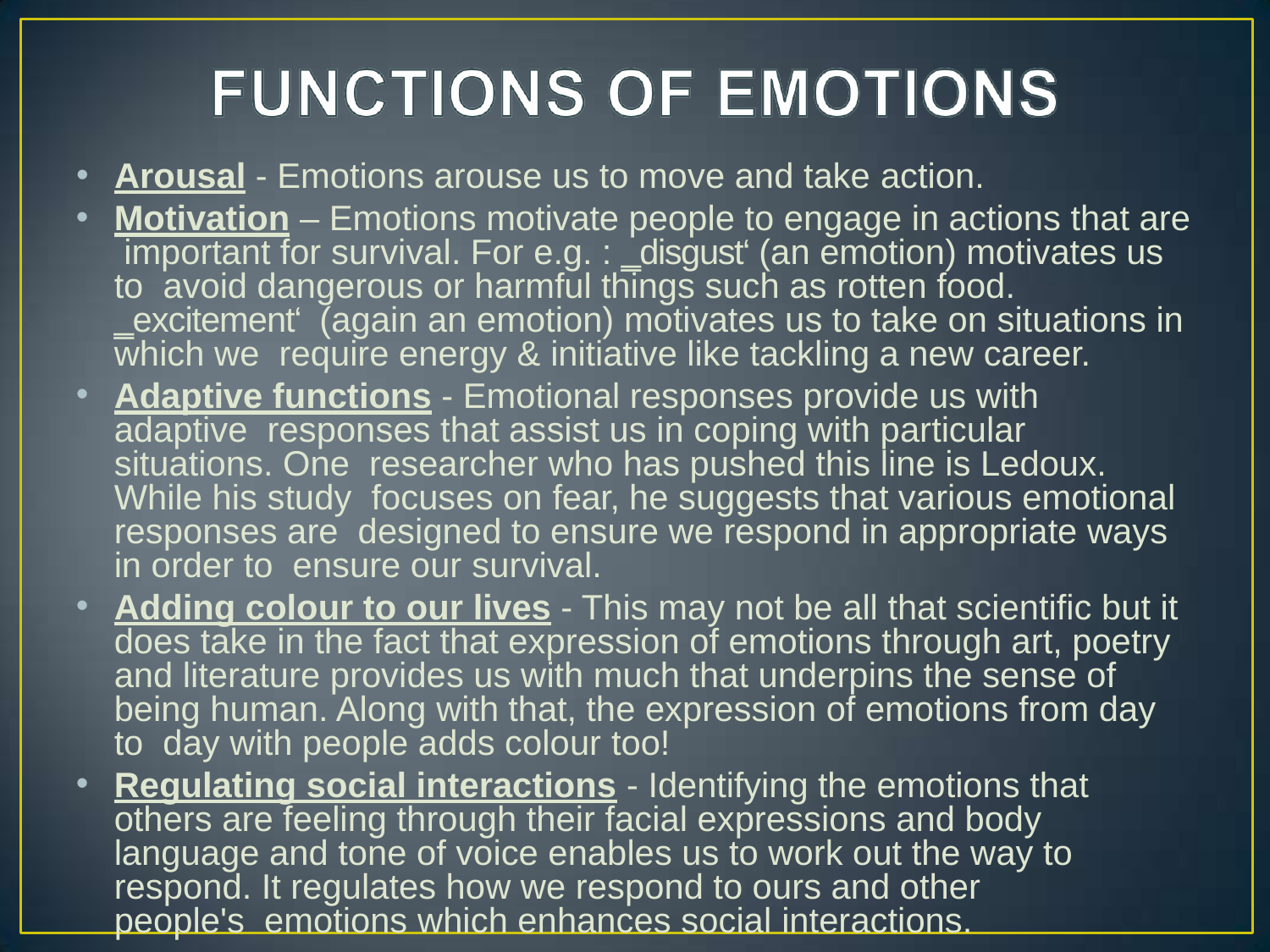

Arousal - Emotions arouse us to move and take action.
Motivation – Emotions motivate people to engage in actions that are  important for survival. For e.g. : ‗disgust‘ (an emotion) motivates us to  avoid dangerous or harmful things such as rotten food. ‗excitement‘  (again an emotion) motivates us to take on situations in which we  require energy & initiative like tackling a new career.
Adaptive functions - Emotional responses provide us with adaptive  responses that assist us in coping with particular situations. One  researcher who has pushed this line is Ledoux. While his study  focuses on fear, he suggests that various emotional responses are  designed to ensure we respond in appropriate ways in order to  ensure our survival.
Adding colour to our lives - This may not be all that scientific but it  does take in the fact that expression of emotions through art, poetry  and literature provides us with much that underpins the sense of  being human. Along with that, the expression of emotions from day to  day with people adds colour too!
Regulating social interactions - Identifying the emotions that  others are feeling through their facial expressions and body  language and tone of voice enables us to work out the way to  respond. It regulates how we respond to ours and other people's  emotions which enhances social interactions.